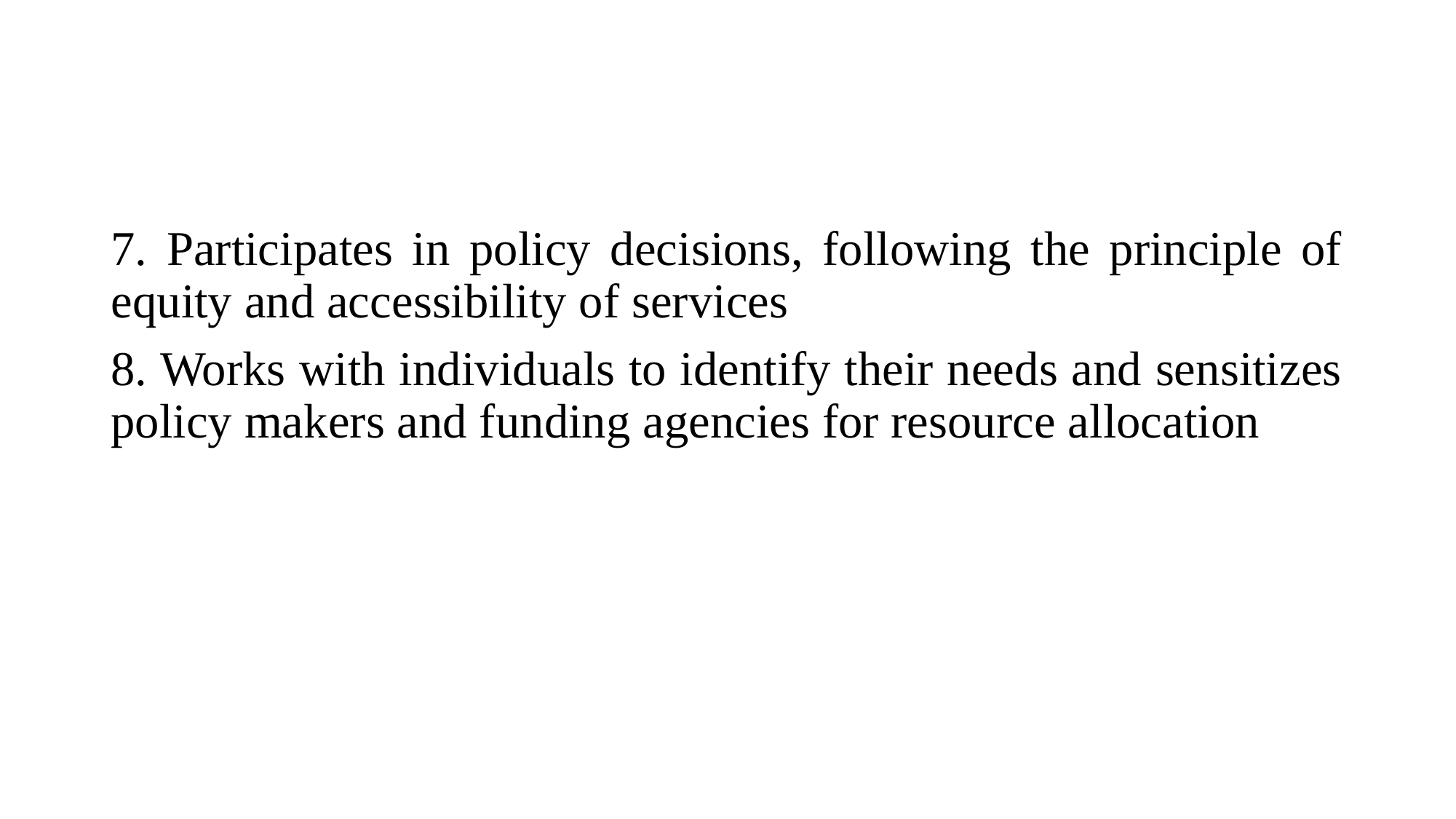

7. Participates in policy decisions, following the principle of equity and accessibility of services
8. Works with individuals to identify their needs and sensitizes policy makers and funding agencies for resource allocation